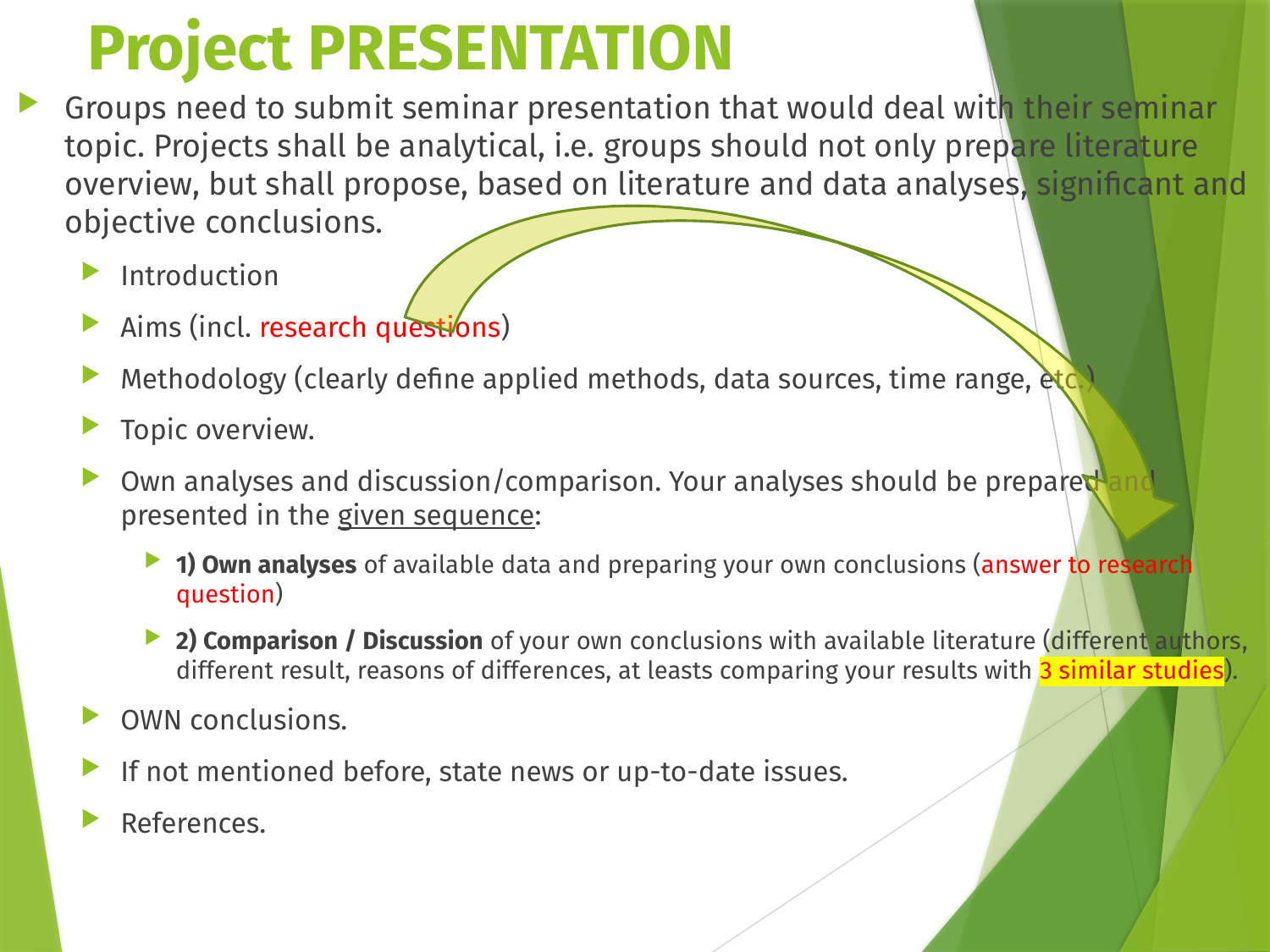

# Project PRESENTATION

Groups need to submit seminar presentation that would deal with their seminar topic. Projects shall be analytical, i.e. groups should not only prepare literature overview, but shall propose, based on literature and data analyses, significant and objective conclusions.
Introduction
Aims (incl. research questions)
Methodology (clearly define applied methods, data sources, time range, etc.)
Topic overview.
Own analyses and discussion/comparison. Your analyses should be prepared and presented in the given sequence:
1) Own analyses of available data and preparing your own conclusions (answer to research question)
2) Comparison / Discussion of your own conclusions with available literature (different authors, different result, reasons of differences, at leasts comparing your results with 3 similar studies).
OWN conclusions.
If not mentioned before, state news or up-to-date issues.
References.